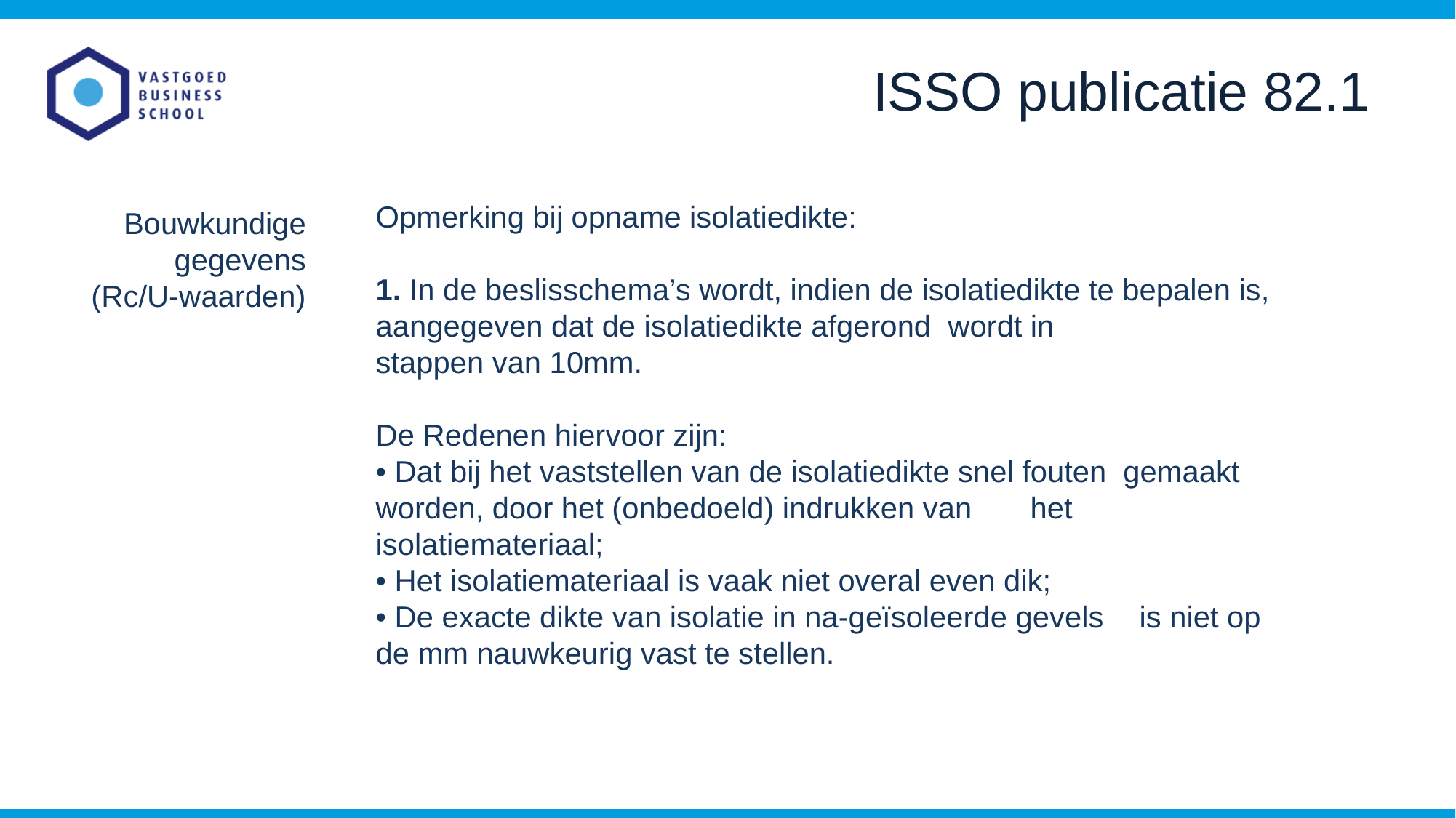

ISSO publicatie 82.1
Opmerking bij opname isolatiedikte:

1. In de beslisschema’s wordt, indien de isolatiedikte te bepalen is, aangegeven dat de isolatiedikte afgerond  wordt in
stappen van 10mm.

De Redenen hiervoor zijn:
• Dat bij het vaststellen van de isolatiedikte snel fouten  gemaakt worden, door het (onbedoeld) indrukken van 	het isolatiemateriaal;
• Het isolatiemateriaal is vaak niet overal even dik;
• De exacte dikte van isolatie in na-geïsoleerde gevels 	is niet op de mm nauwkeurig vast te stellen.
Bouwkundige gegevens
(Rc/U-waarden)